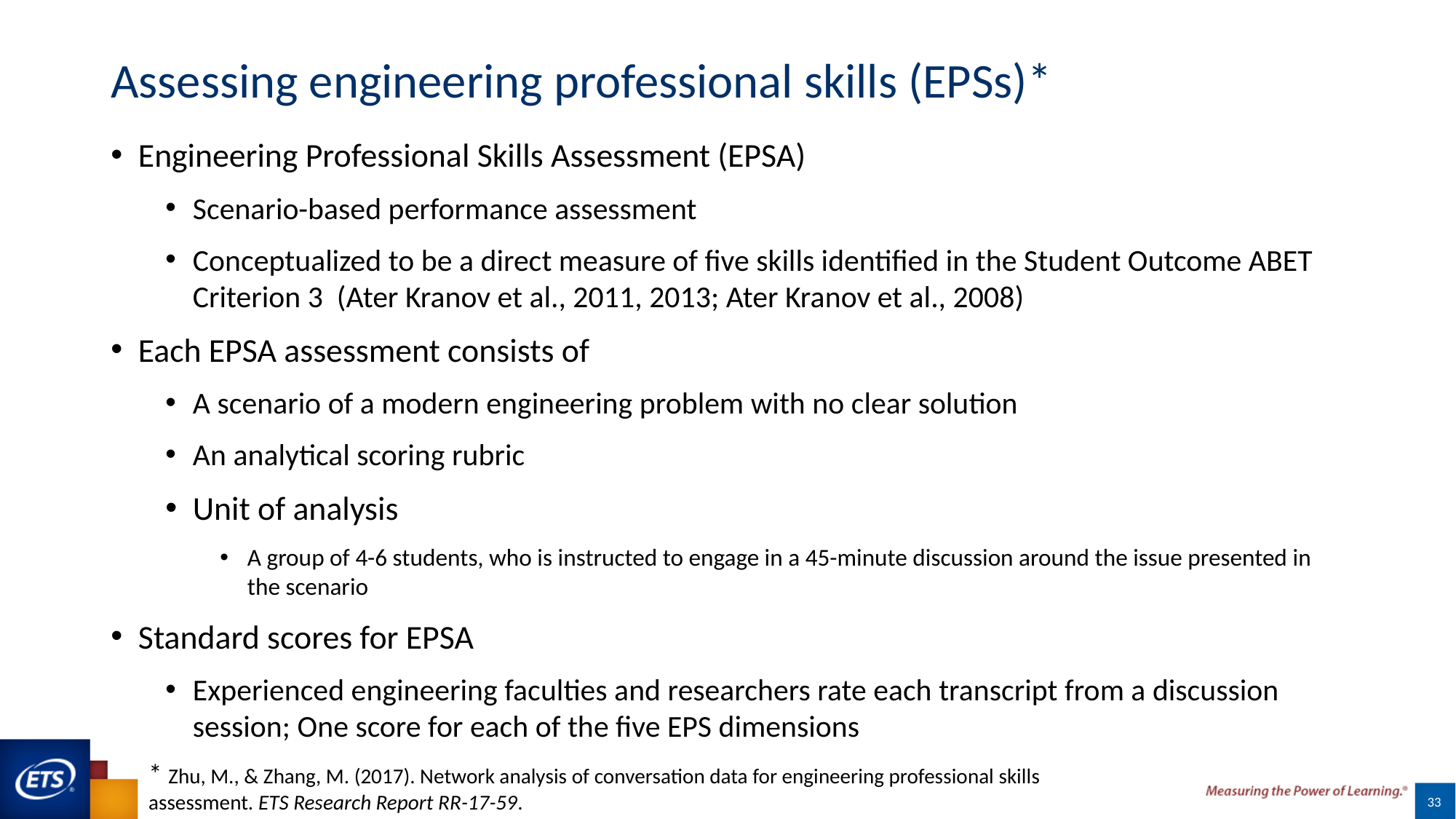

# Assessing engineering professional skills (EPSs)*
Engineering Professional Skills Assessment (EPSA)
Scenario-based performance assessment
Conceptualized to be a direct measure of five skills identified in the Student Outcome ABET Criterion 3  (Ater Kranov et al., 2011, 2013; Ater Kranov et al., 2008)
Each EPSA assessment consists of
A scenario of a modern engineering problem with no clear solution
An analytical scoring rubric
Unit of analysis
A group of 4-6 students, who is instructed to engage in a 45-minute discussion around the issue presented in the scenario
Standard scores for EPSA
Experienced engineering faculties and researchers rate each transcript from a discussion session; One score for each of the five EPS dimensions
* Zhu, M., & Zhang, M. (2017). Network analysis of conversation data for engineering professional skills assessment. ETS Research Report RR-17-59.
33